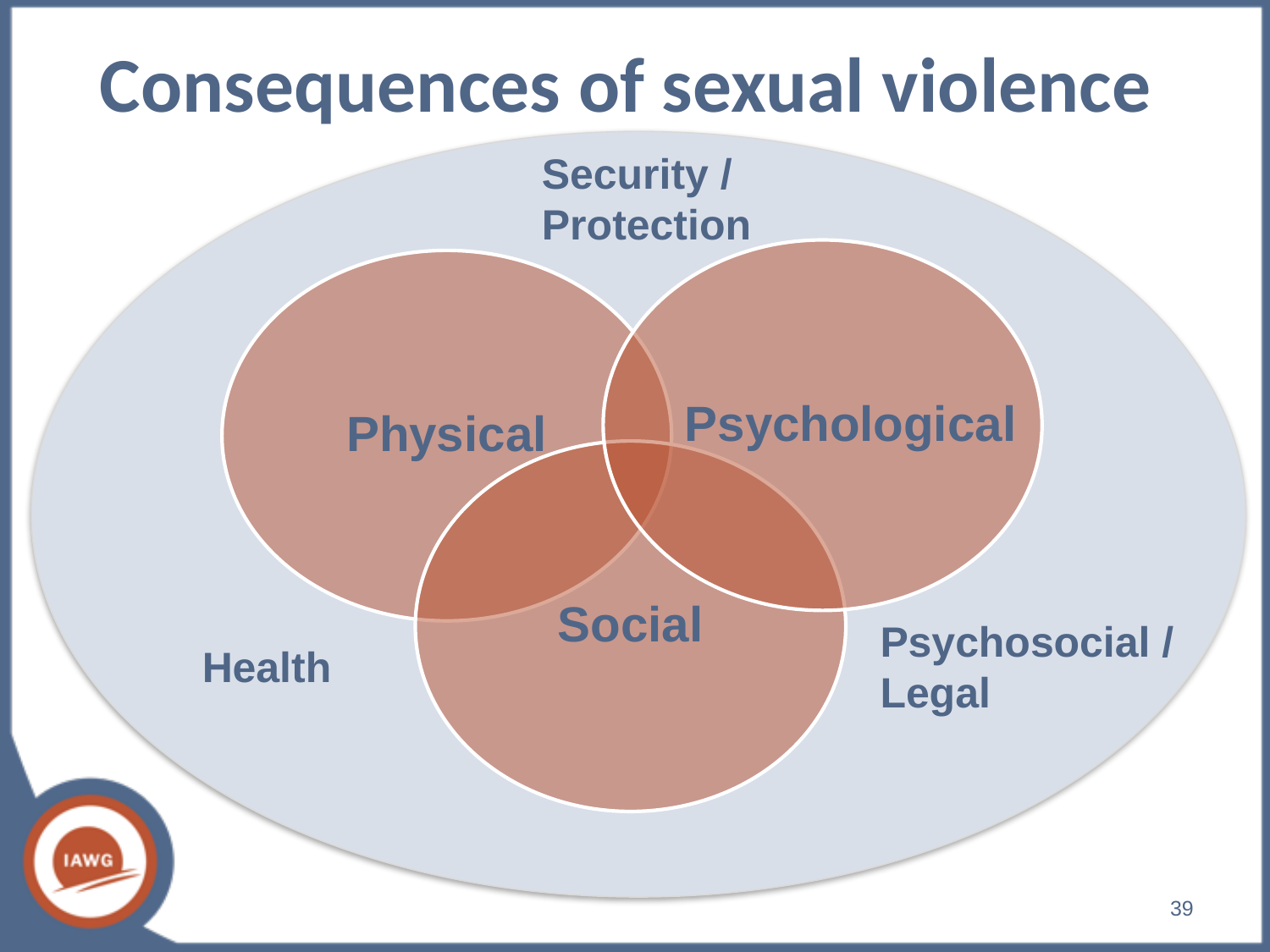

# Consequences of sexual violence

Security /
Protection

Psychological
Physical

Social
Psychosocial /
Legal
Health
39